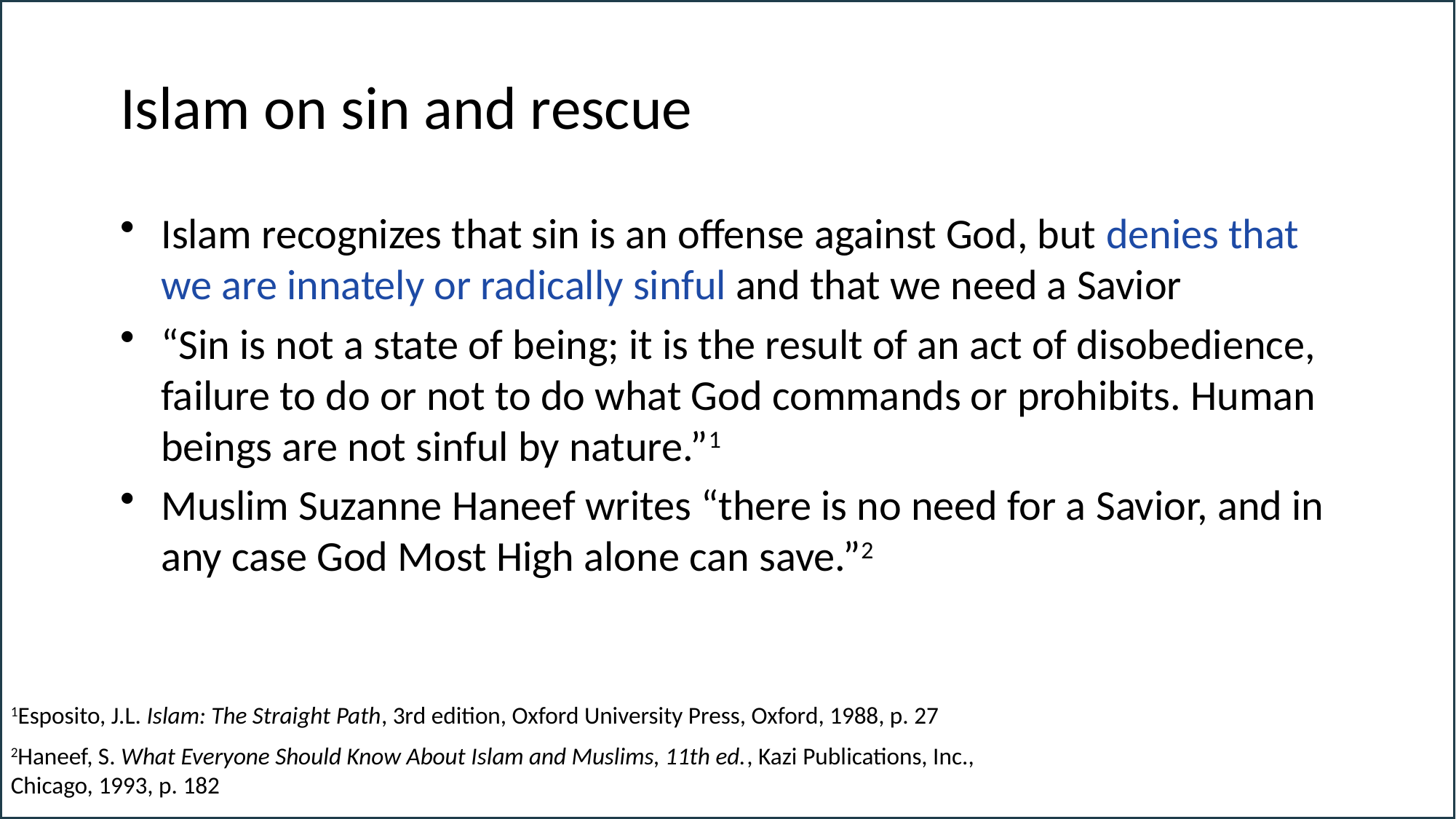

# Islam on sin and rescue
Islam recognizes that sin is an offense against God, but denies that we are innately or radically sinful and that we need a Savior
“Sin is not a state of being; it is the result of an act of disobedience, failure to do or not to do what God commands or prohibits. Human beings are not sinful by nature.”1
Muslim Suzanne Haneef writes “there is no need for a Savior, and in any case God Most High alone can save.”2
1Esposito, J.L. Islam: The Straight Path, 3rd edition, Oxford University Press, Oxford, 1988, p. 27
2Haneef, S. What Everyone Should Know About Islam and Muslims, 11th ed., Kazi Publications, Inc., Chicago, 1993, p. 182